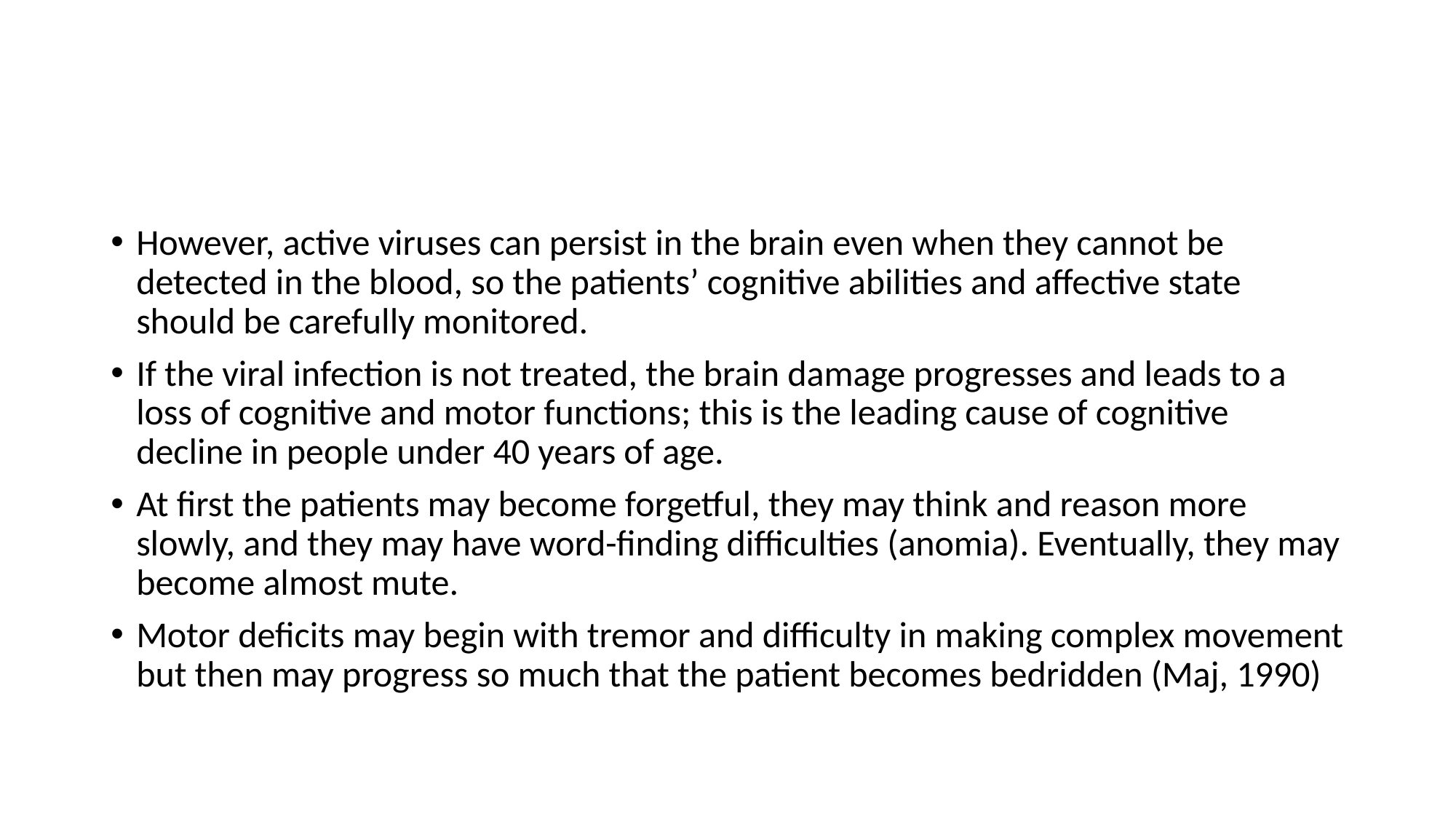

#
However, active viruses can persist in the brain even when they cannot be detected in the blood, so the patients’ cognitive abilities and affective state should be carefully monitored.
If the viral infection is not treated, the brain damage progresses and leads to a loss of cognitive and motor functions; this is the leading cause of cognitive decline in people under 40 years of age.
At first the patients may become forgetful, they may think and reason more slowly, and they may have word-finding difficulties (anomia). Eventually, they may become almost mute.
Motor deficits may begin with tremor and difficulty in making complex movement but then may progress so much that the patient becomes bedridden (Maj, 1990)